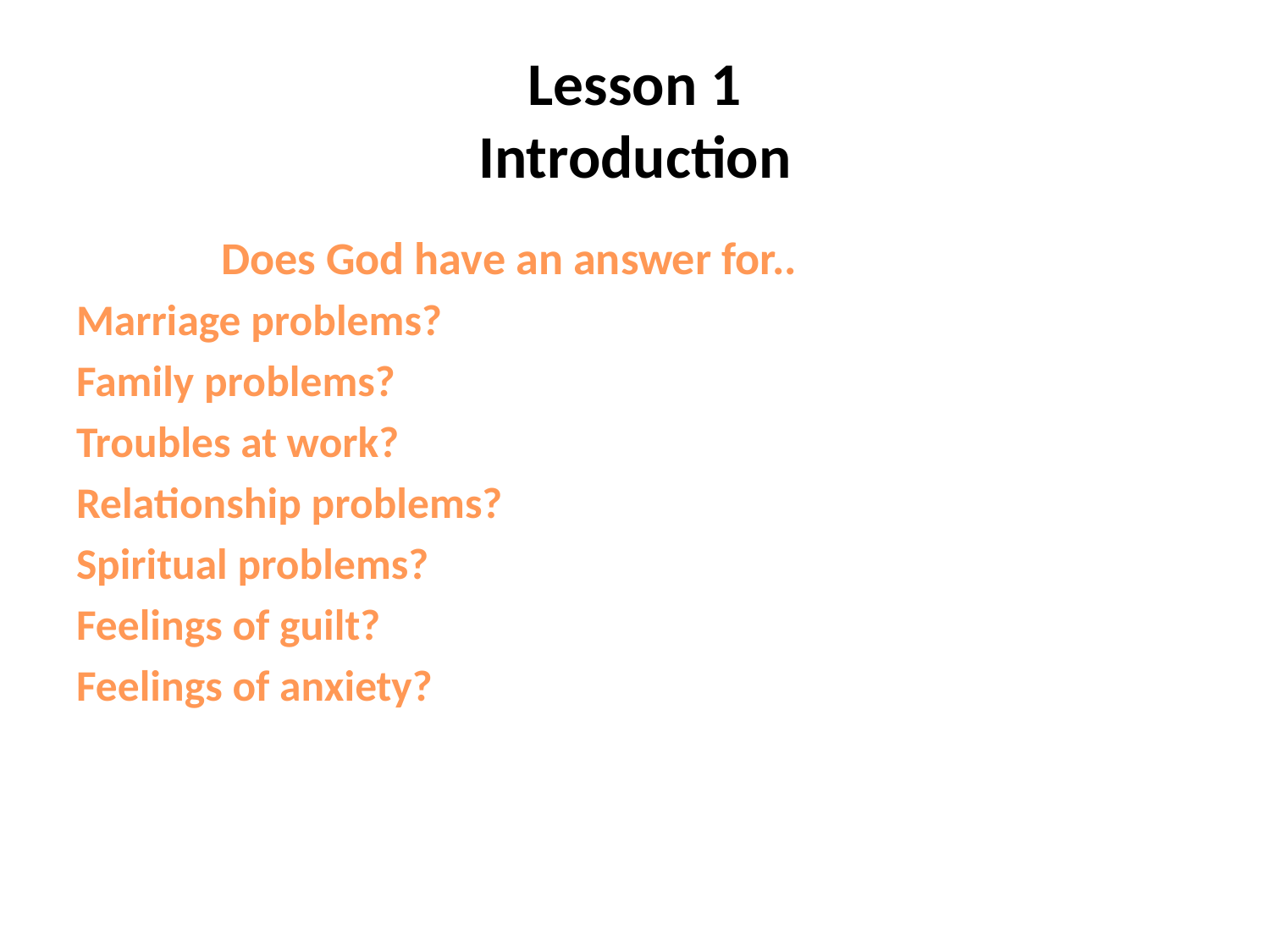

# Lesson 1 Introduction
              Does God have an answer for..
Marriage problems?
Family problems?
Troubles at work?
Relationship problems?
Spiritual problems?
Feelings of guilt?
Feelings of anxiety?